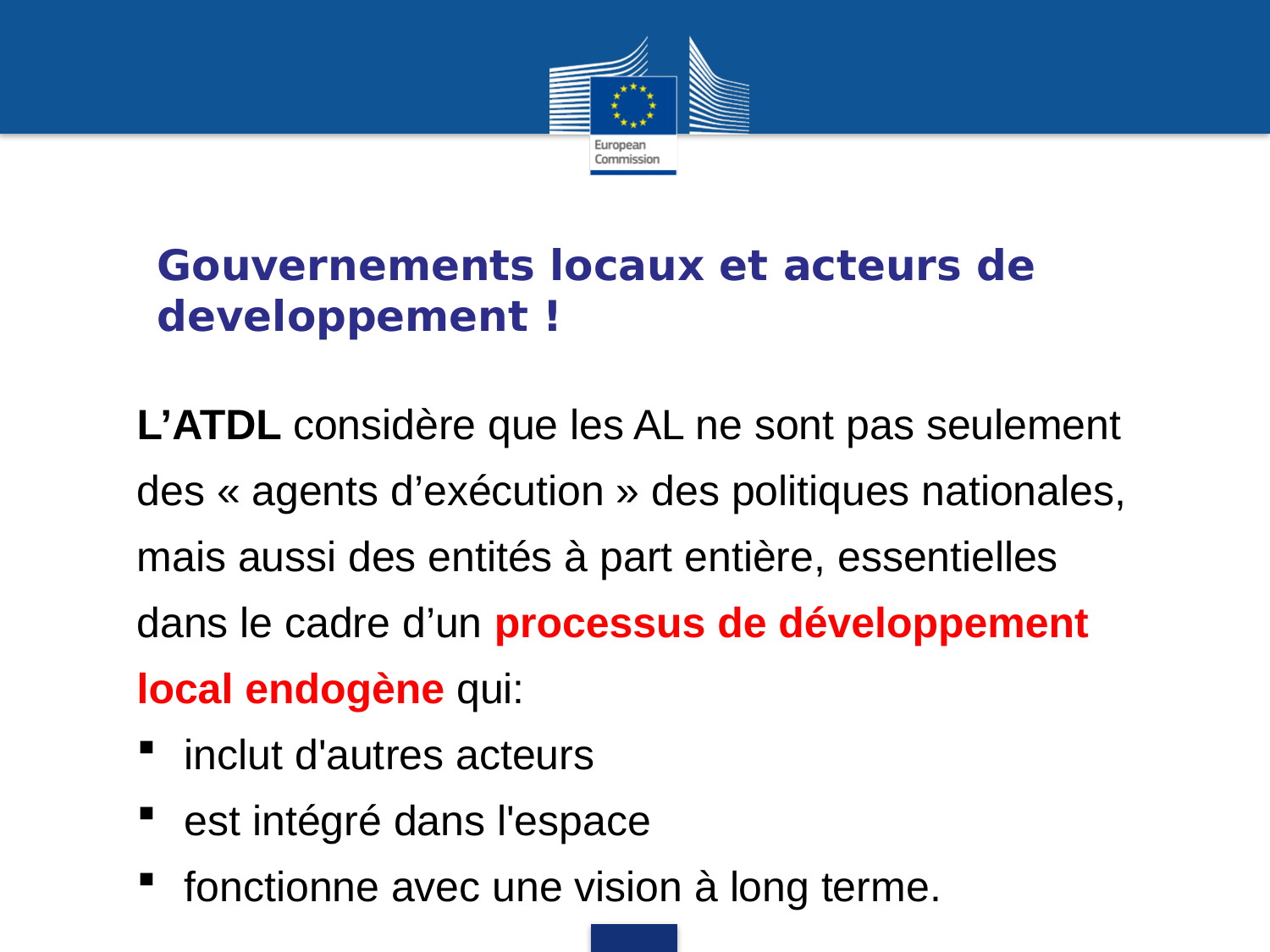

Gouvernements locaux et acteurs de  developpement !
L’ATDL considère que les AL ne sont pas seulement des « agents d’exécution » des politiques nationales, mais aussi des entités à part entière, essentielles dans le cadre d’un processus de développement local endogène qui:
inclut d'autres acteurs
est intégré dans l'espace
fonctionne avec une vision à long terme.